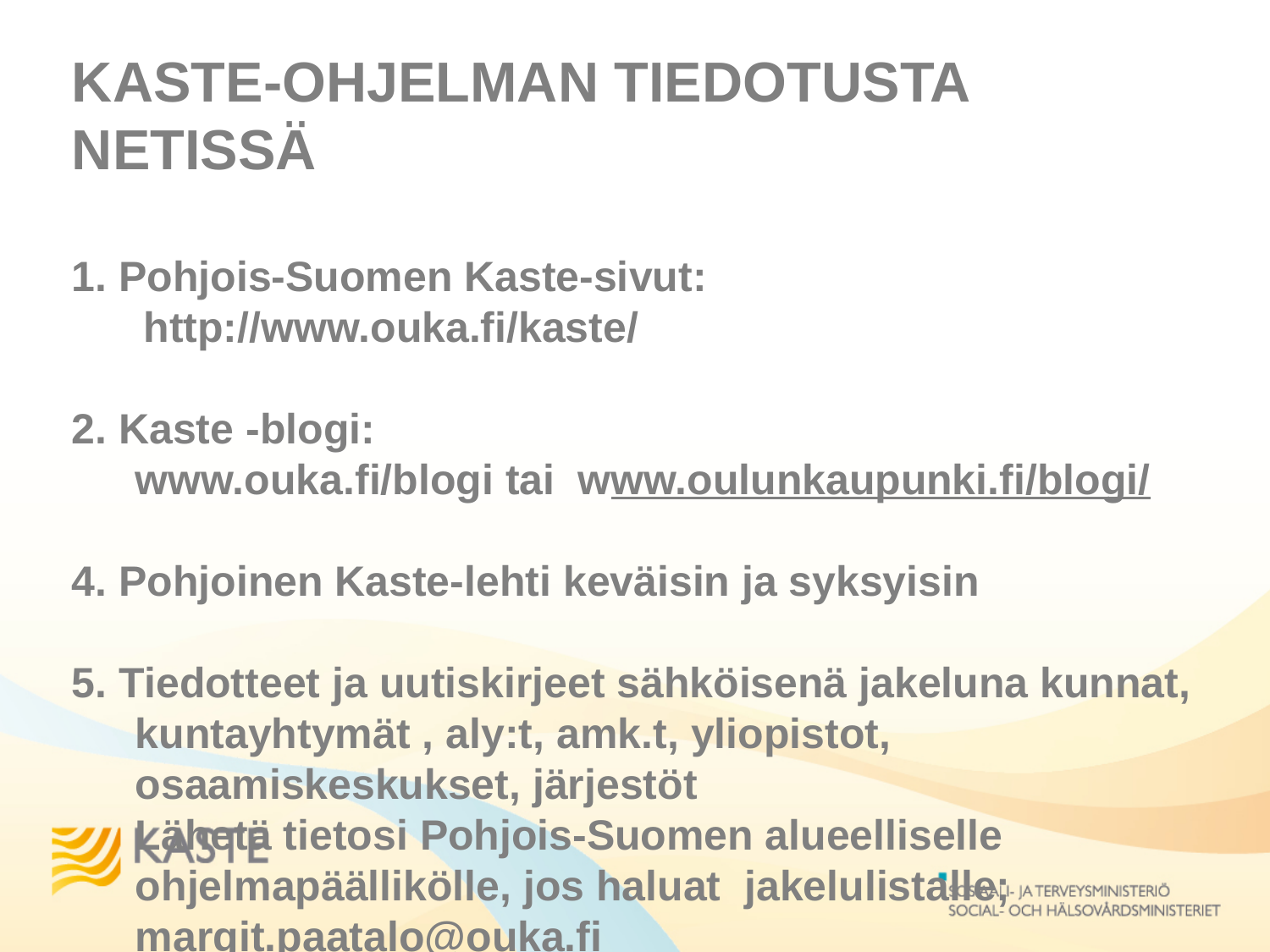

KASTE-OHJELMAN TIEDOTUSTA NETISSÄ

1. Pohjois-Suomen Kaste-sivut: http://www.ouka.fi/kaste/

2. Kaste -blogi:
	www.ouka.fi/blogi tai  www.oulunkaupunki.fi/blogi/

4. Pohjoinen Kaste-lehti keväisin ja syksyisin

5. Tiedotteet ja uutiskirjeet sähköisenä jakeluna kunnat, kuntayhtymät , aly:t, amk.t, yliopistot, osaamiskeskukset, järjestöt
	Lähetä tietosi Pohjois-Suomen alueelliselle 	ohjelmapäällikölle, jos haluat  jakelulistalle; 	margit.paatalo@ouka.fi

#